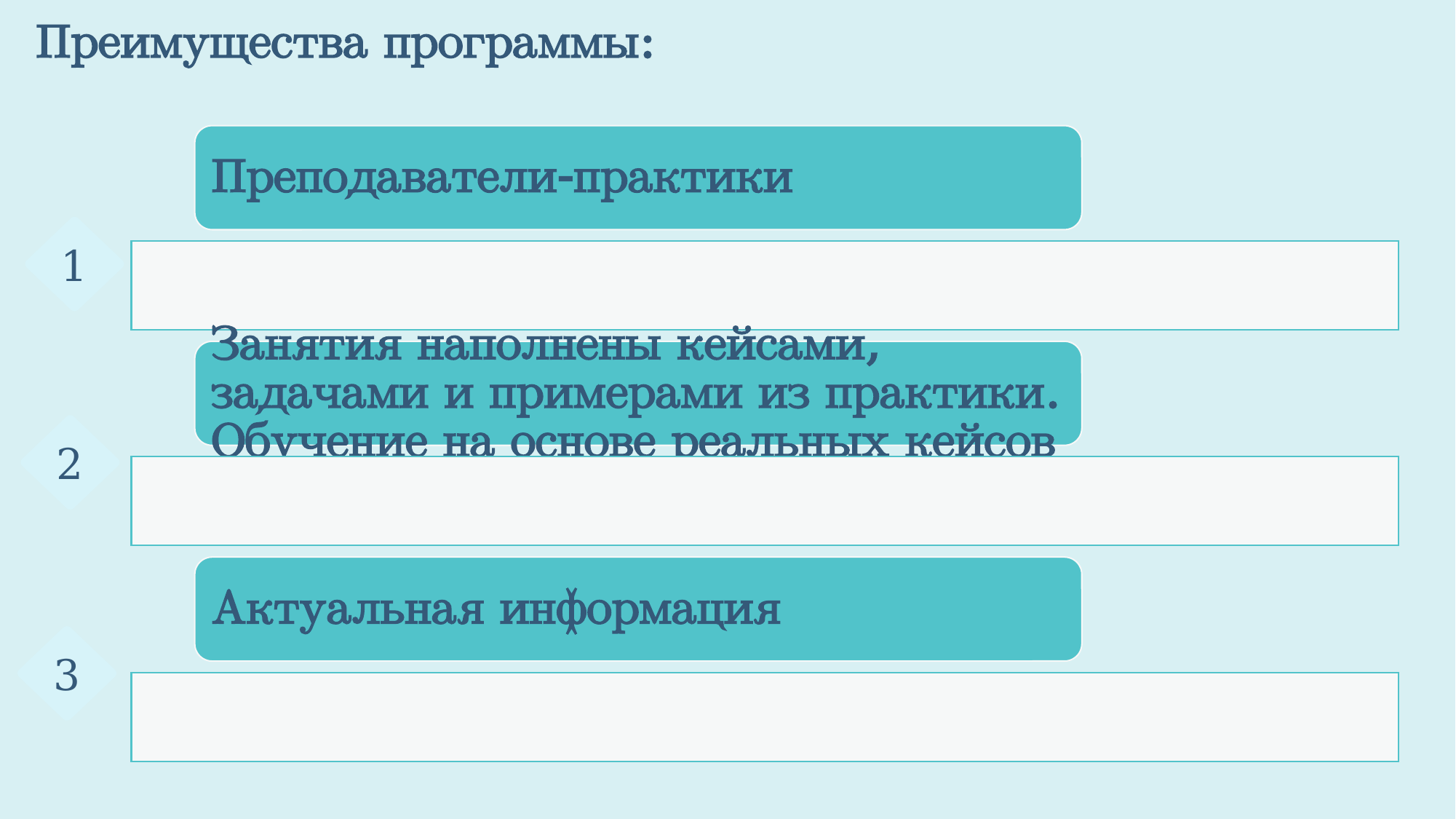

Преимущества программы:
Преподаватели-практики
Актуальная информация
Занятия наполнены кейсами, задачами и примерами из практики.
Обучение на основе реальных кейсов
1
2
3